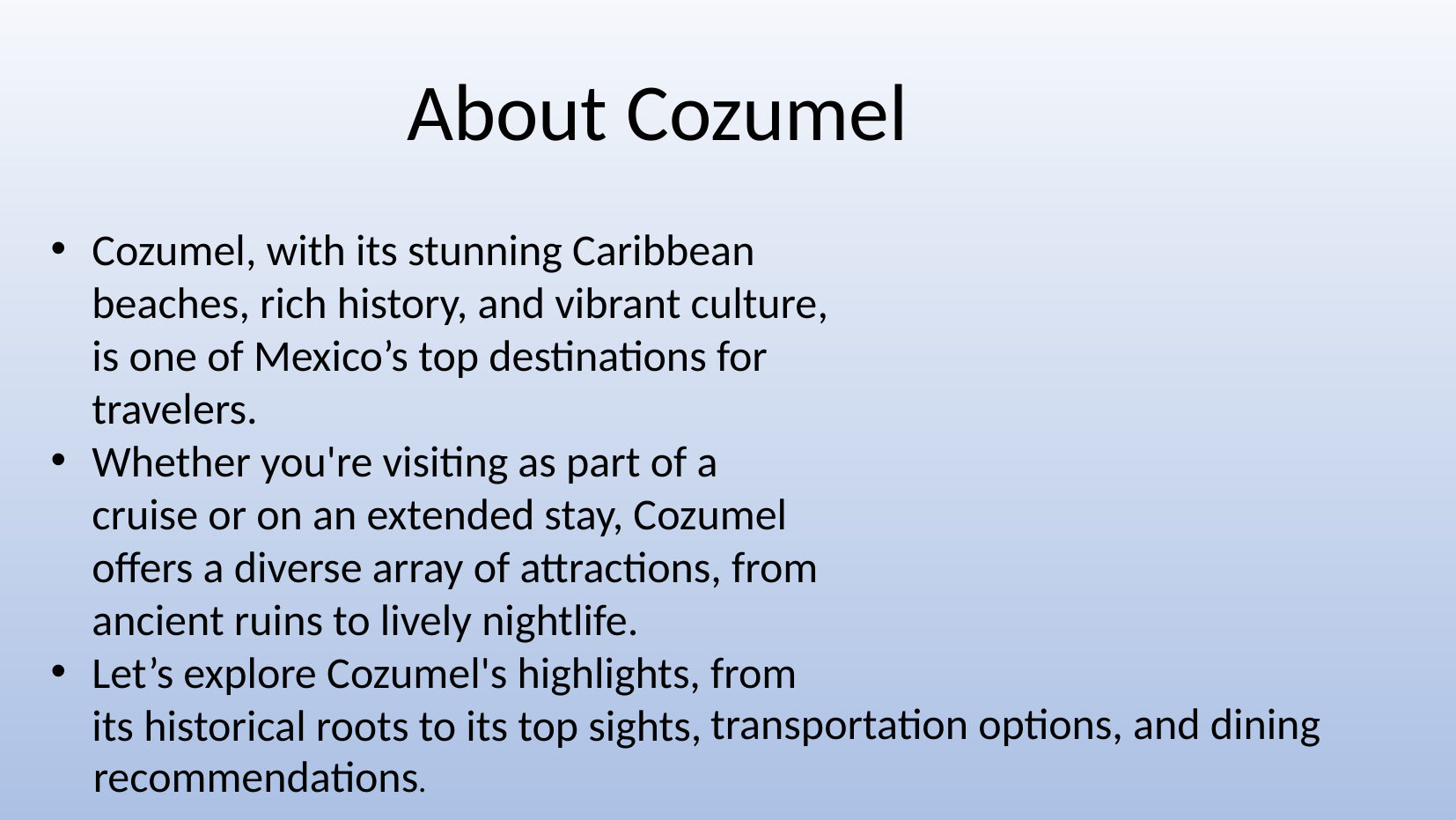

About Cozumel
Cozumel, with its stunning Caribbean beaches, rich history, and vibrant culture, is one of Mexico’s top destinations for travelers.
Whether you're visiting as part of a cruise or on an extended stay, Cozumel offers a diverse array of attractions, from ancient ruins to lively nightlife.
Let’s explore Cozumel's highlights, from its historical roots to its top sights,
				         transportation options, and dining recommendations.